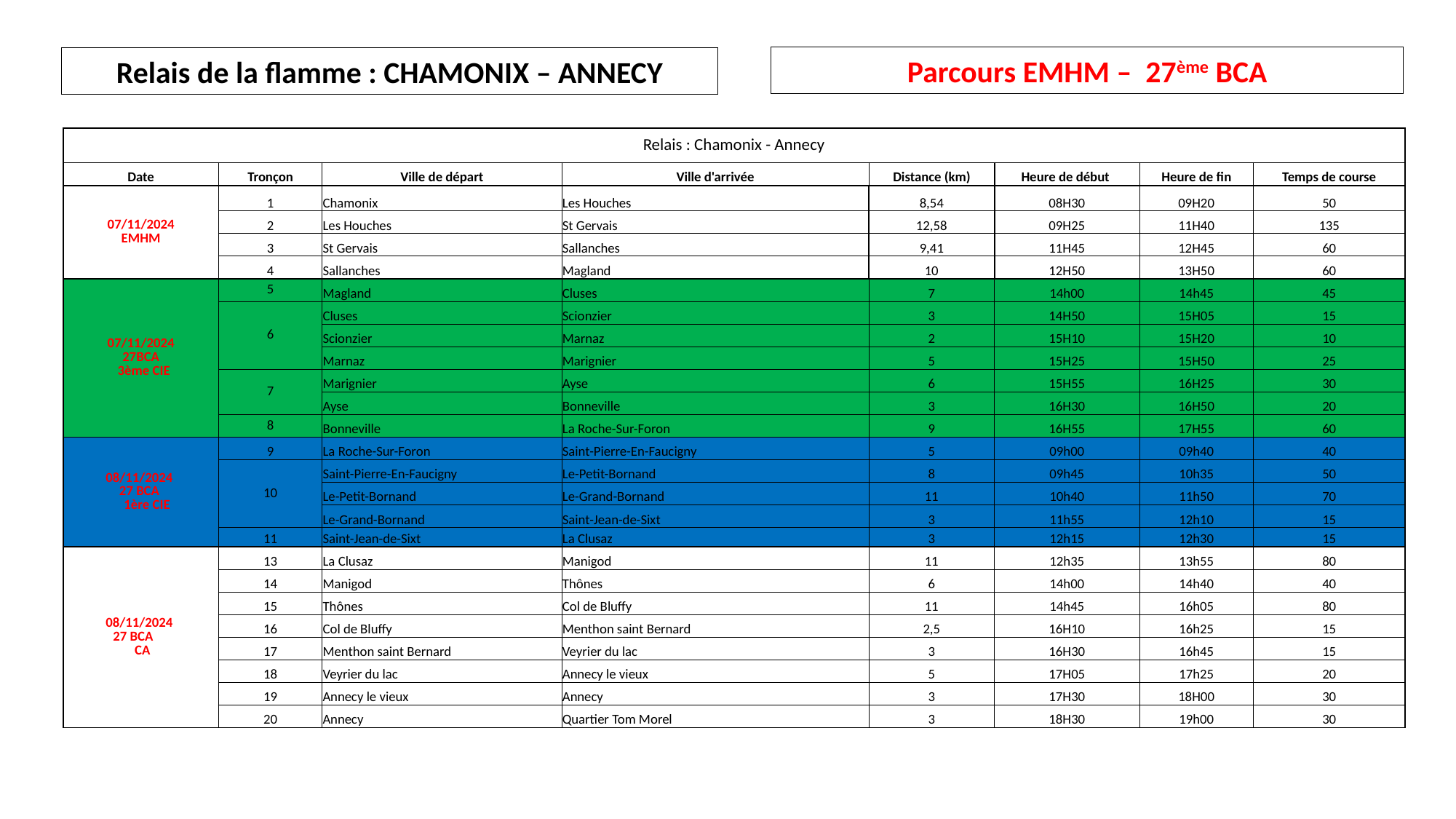

Parcours EMHM –  27ème BCA
Relais de la flamme : CHAMONIX – ANNECY
| Relais : Chamonix - Annecy |  |  |  |  |  |  |  |
| --- | --- | --- | --- | --- | --- | --- | --- |
| Date | Tronçon | Ville de départ | Ville d'arrivée | Distance (km) | Heure de début | Heure de fin | Temps de course |
| 07/11/2024 EMHM | 1 | Chamonix | Les Houches | 8,54 | 08H30 | 09H20 | 50 |
|  | 2 | Les Houches | St Gervais | 12,58 | 09H25 | 11H40 | 135 |
|  | 3 | St Gervais | Sallanches | 9,41 | 11H45 | 12H45 | 60 |
|  | 4 | Sallanches | Magland | 10 | 12H50 | 13H50 | 60 |
| 07/11/2024 27BCA 3ème CIE | 5 | Magland | Cluses | 7 | 14h00 | 14h45 | 45 |
|  | 6 | Cluses | Scionzier | 3 | 14H50 | 15H05 | 15 |
|  |  | Scionzier | Marnaz | 2 | 15H10 | 15H20 | 10 |
|  |  | Marnaz | Marignier | 5 | 15H25 | 15H50 | 25 |
|  | 7 | Marignier | Ayse | 6 | 15H55 | 16H25 | 30 |
|  |  | Ayse | Bonneville | 3 | 16H30 | 16H50 | 20 |
|  | 8 | Bonneville | La Roche-Sur-Foron | 9 | 16H55 | 17H55 | 60 |
| 08/11/2024 27 BCA 1ère CIE | 9 | La Roche-Sur-Foron | Saint-Pierre-En-Faucigny | 5 | 09h00 | 09h40 | 40 |
|  | 10 | Saint-Pierre-En-Faucigny | Le-Petit-Bornand | 8 | 09h45 | 10h35 | 50 |
|  |  | Le-Petit-Bornand | Le-Grand-Bornand | 11 | 10h40 | 11h50 | 70 |
|  |  | Le-Grand-Bornand | Saint-Jean-de-Sixt | 3 | 11h55 | 12h10 | 15 |
|  | 11 | Saint-Jean-de-Sixt | La Clusaz | 3 | 12h15 | 12h30 | 15 |
| 08/11/2024 27 BCA CA | 13 | La Clusaz | Manigod | 11 | 12h35 | 13h55 | 80 |
|  | 14 | Manigod | Thônes | 6 | 14h00 | 14h40 | 40 |
|  | 15 | Thônes | Col de Bluffy | 11 | 14h45 | 16h05 | 80 |
|  | 16 | Col de Bluffy | Menthon saint Bernard | 2,5 | 16H10 | 16h25 | 15 |
|  | 17 | Menthon saint Bernard | Veyrier du lac | 3 | 16H30 | 16h45 | 15 |
|  | 18 | Veyrier du lac | Annecy le vieux | 5 | 17H05 | 17h25 | 20 |
|  | 19 | Annecy le vieux | Annecy | 3 | 17H30 | 18H00 | 30 |
|  | 20 | Annecy | Quartier Tom Morel | 3 | 18H30 | 19h00 | 30 |